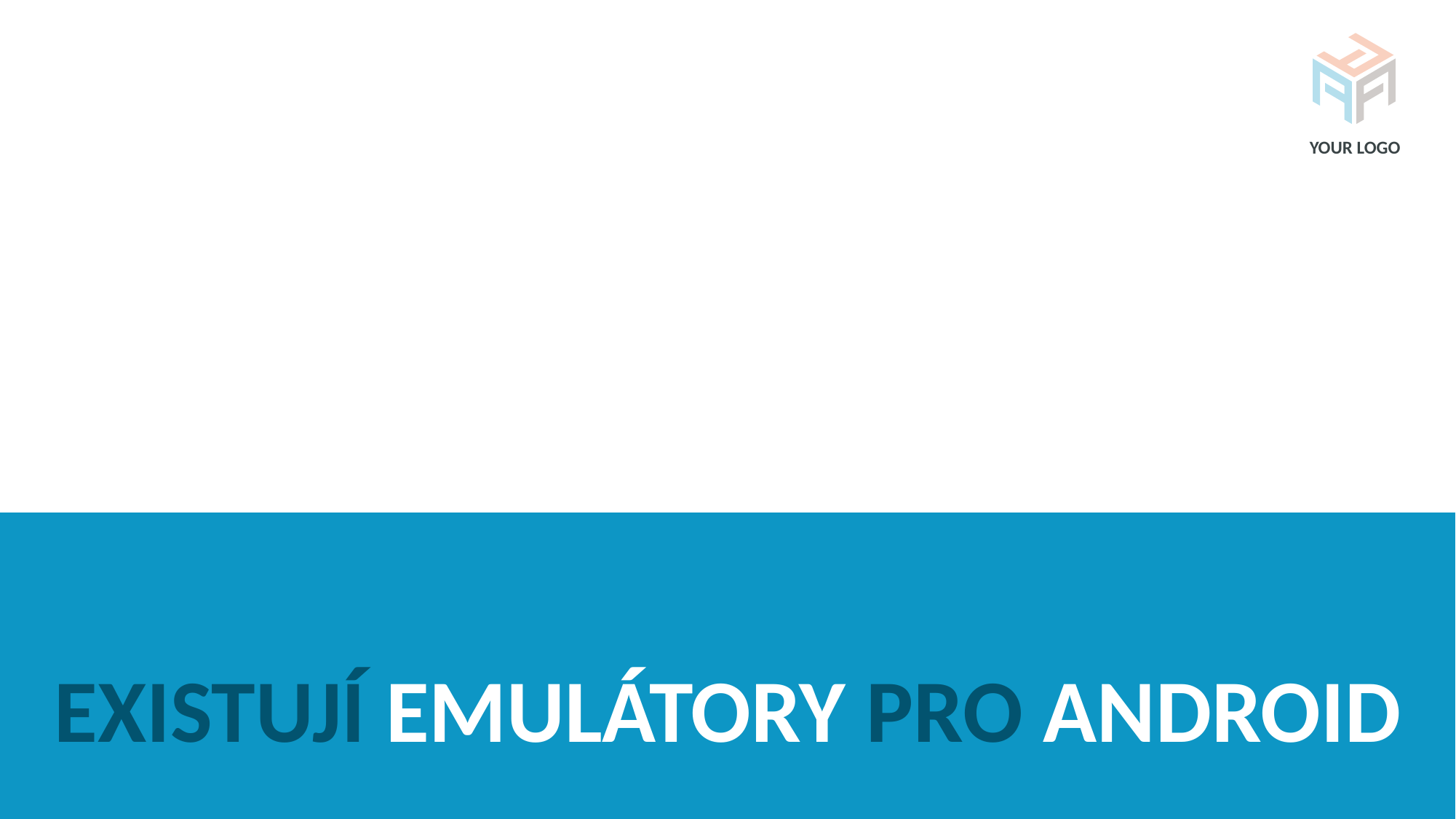

YOUR LOGO
BLUESTAcKS
windroy
a další

# EXISTUJÍ EMULÁTORY PRO ANDROID